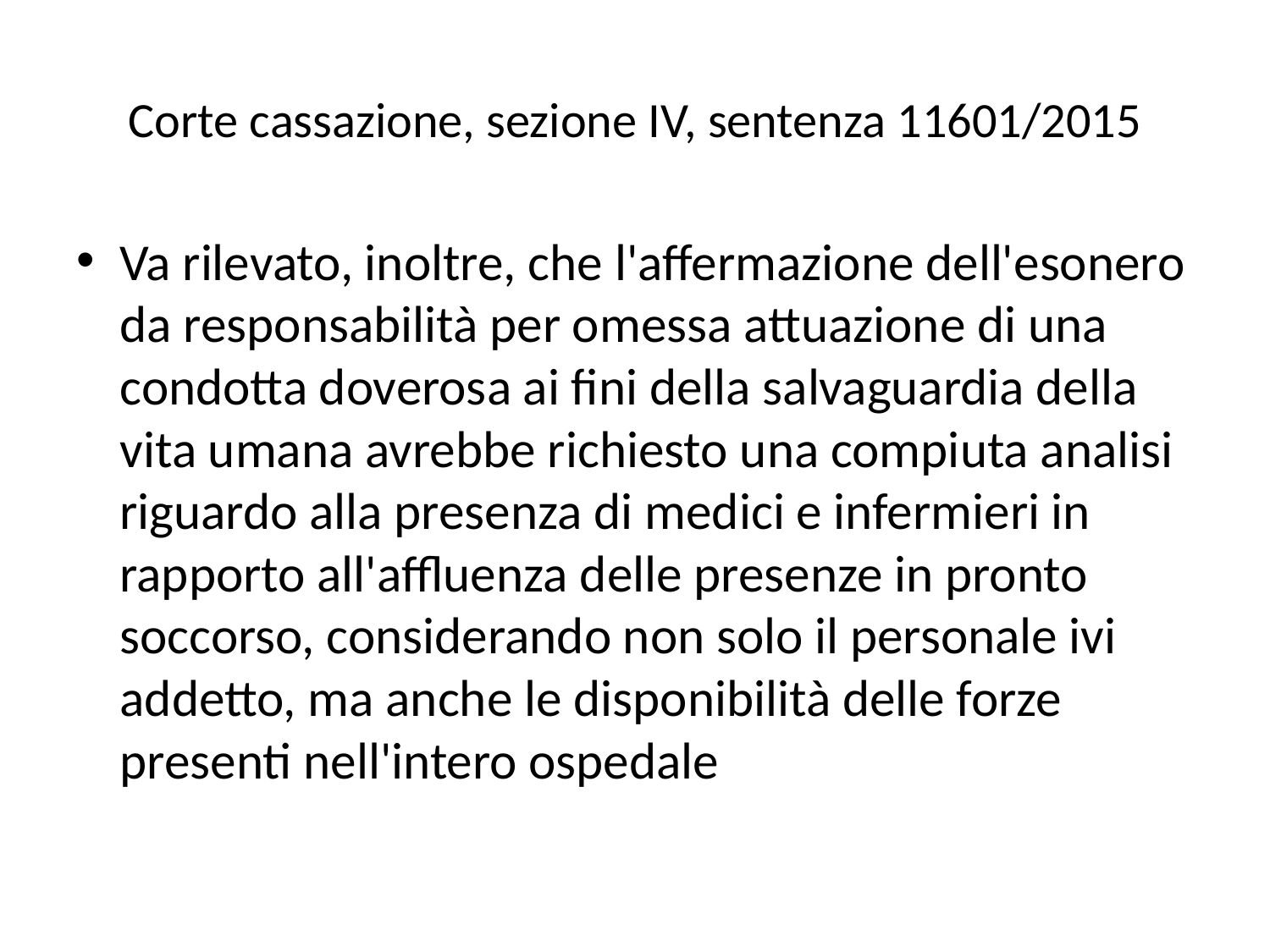

# Corte cassazione, sezione IV, sentenza 11601/2015
Va rilevato, inoltre, che l'affermazione dell'esonero da responsabilità per omessa attuazione di una condotta doverosa ai fini della salvaguardia della vita umana avrebbe richiesto una compiuta analisi riguardo alla presenza di medici e infermieri in rapporto all'affluenza delle presenze in pronto soccorso, considerando non solo il personale ivi addetto, ma anche le disponibilità delle forze presenti nell'intero ospedale